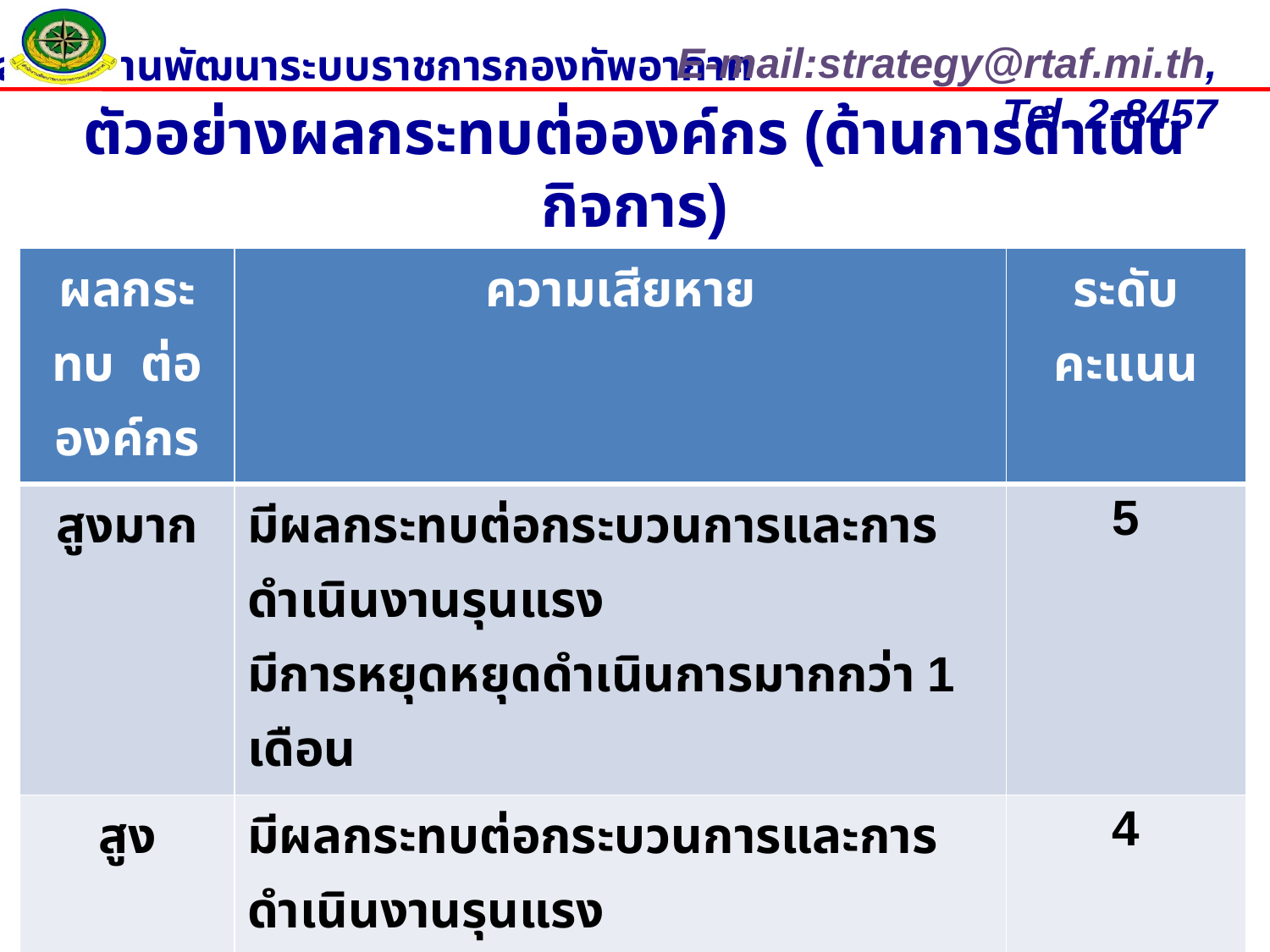

# ตัวอย่างผลกระทบต่อองค์กร (ด้านการดำเนินกิจการ)

| ผลกระทบ ต่อองค์กร | ความเสียหาย | ระดับคะแนน |
| --- | --- | --- |
| สูงมาก | มีผลกระทบต่อกระบวนการและการดำเนินงานรุนแรง มีการหยุดหยุดดำเนินการมากกว่า 1 เดือน | 5 |
| สูง | มีผลกระทบต่อกระบวนการและการดำเนินงานรุนแรง เช่น หยุดดำเนินการ 1 เดือน | 4 |
| ปานกลาง | มีการชะงักงันอย่างมีนัยสำคัญของกระบวนการและการดำเนินงาน | 3 |
| น้อย | มีผลกระทบเล็กน้อยต่อกระบวนการและการดำเนินงาน | 2 |
| น้อยมาก | ไม่มีการชะงักงันของกระบวนการและ การดำเนินงาน | 1 |